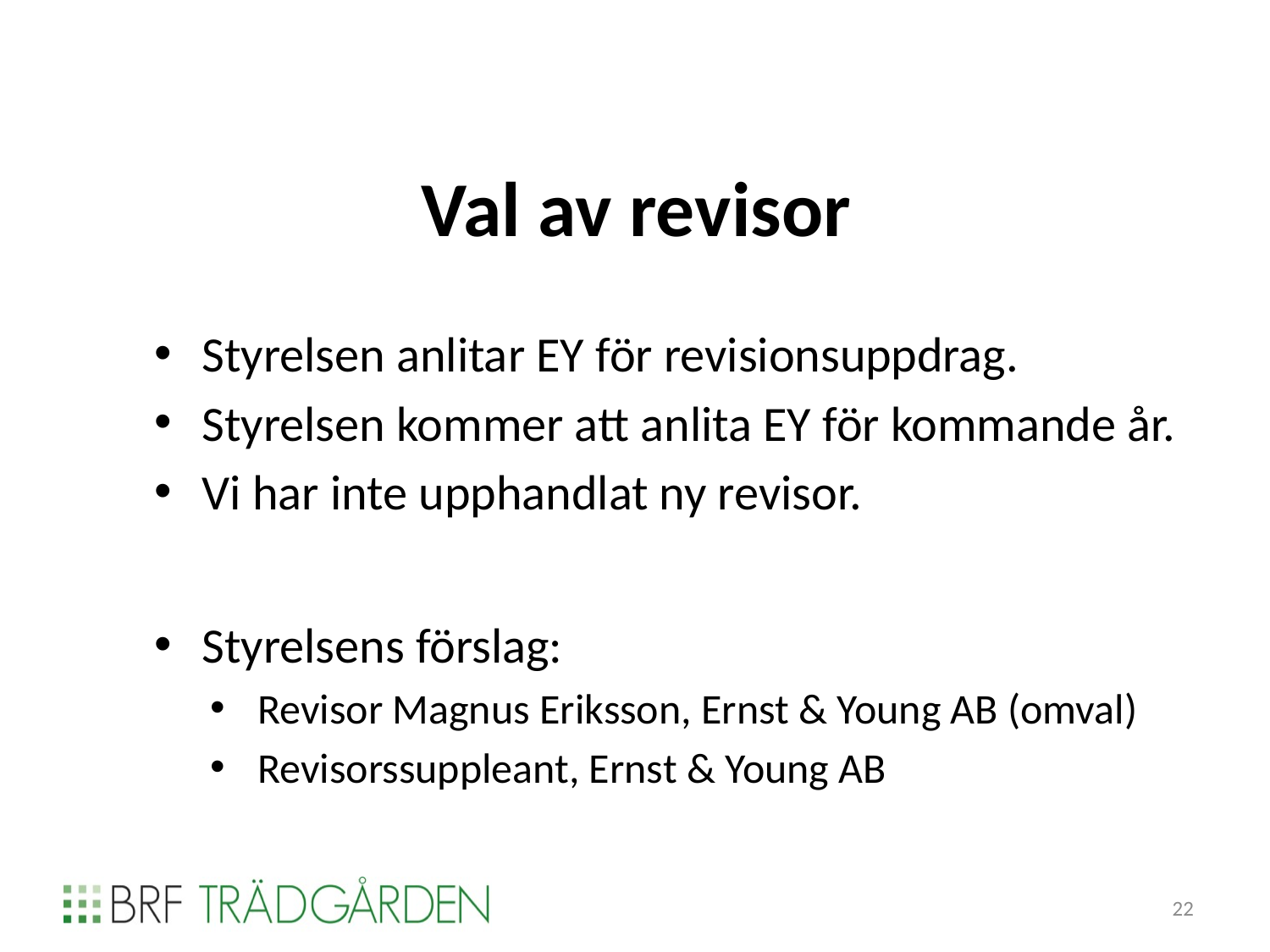

# Val av revisor
Styrelsen anlitar EY för revisionsuppdrag.
Styrelsen kommer att anlita EY för kommande år.
Vi har inte upphandlat ny revisor.

Styrelsens förslag:
Revisor Magnus Eriksson, Ernst & Young AB (omval)
Revisorssuppleant, Ernst & Young AB

22